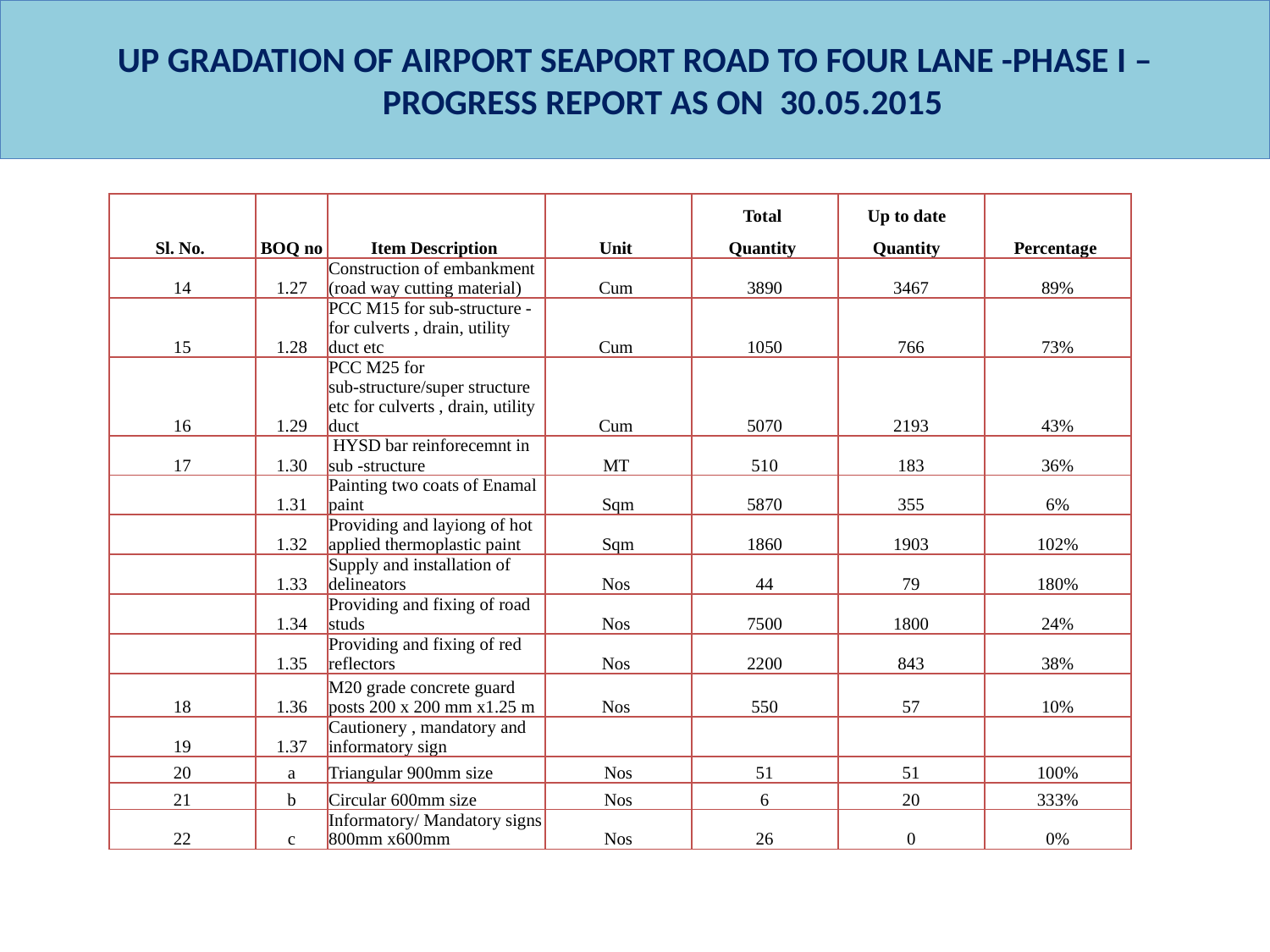

# UP GRADATION OF AIRPORT SEAPORT ROAD TO FOUR LANE -PHASE I – PROGRESS REPORT AS ON  30.05.2015
| Sl. No. | BOQ no | Item Description | Unit | Total | Up to date | Percentage |
| --- | --- | --- | --- | --- | --- | --- |
|  |  |  |  | Quantity | Quantity |  |
| 14 | 1.27 | Construction of embankment (road way cutting material) | Cum | 3890 | 3467 | 89% |
| 15 | 1.28 | PCC M15 for sub-structure - for culverts , drain, utility duct etc | Cum | 1050 | 766 | 73% |
| 16 | 1.29 | PCC M25 for sub-structure/super structure etc for culverts , drain, utility duct | Cum | 5070 | 2193 | 43% |
| 17 | 1.30 | HYSD bar reinforecemnt in sub -structure | MT | 510 | 183 | 36% |
|  | 1.31 | Painting two coats of Enamal paint | Sqm | 5870 | 355 | 6% |
|  | 1.32 | Providing and layiong of hot applied thermoplastic paint | Sqm | 1860 | 1903 | 102% |
|  | 1.33 | Supply and installation of delineators | Nos | 44 | 79 | 180% |
|  | 1.34 | Providing and fixing of road studs | Nos | 7500 | 1800 | 24% |
|  | 1.35 | Providing and fixing of red reflectors | Nos | 2200 | 843 | 38% |
| 18 | 1.36 | M20 grade concrete guard posts 200 x 200 mm x1.25 m | Nos | 550 | 57 | 10% |
| 19 | 1.37 | Cautionery , mandatory and informatory sign |  |  |  |  |
| 20 | a | Triangular 900mm size | Nos | 51 | 51 | 100% |
| 21 | b | Circular 600mm size | Nos | 6 | 20 | 333% |
| 22 | c | Informatory/ Mandatory signs 800mm x600mm | Nos | 26 | 0 | 0% |